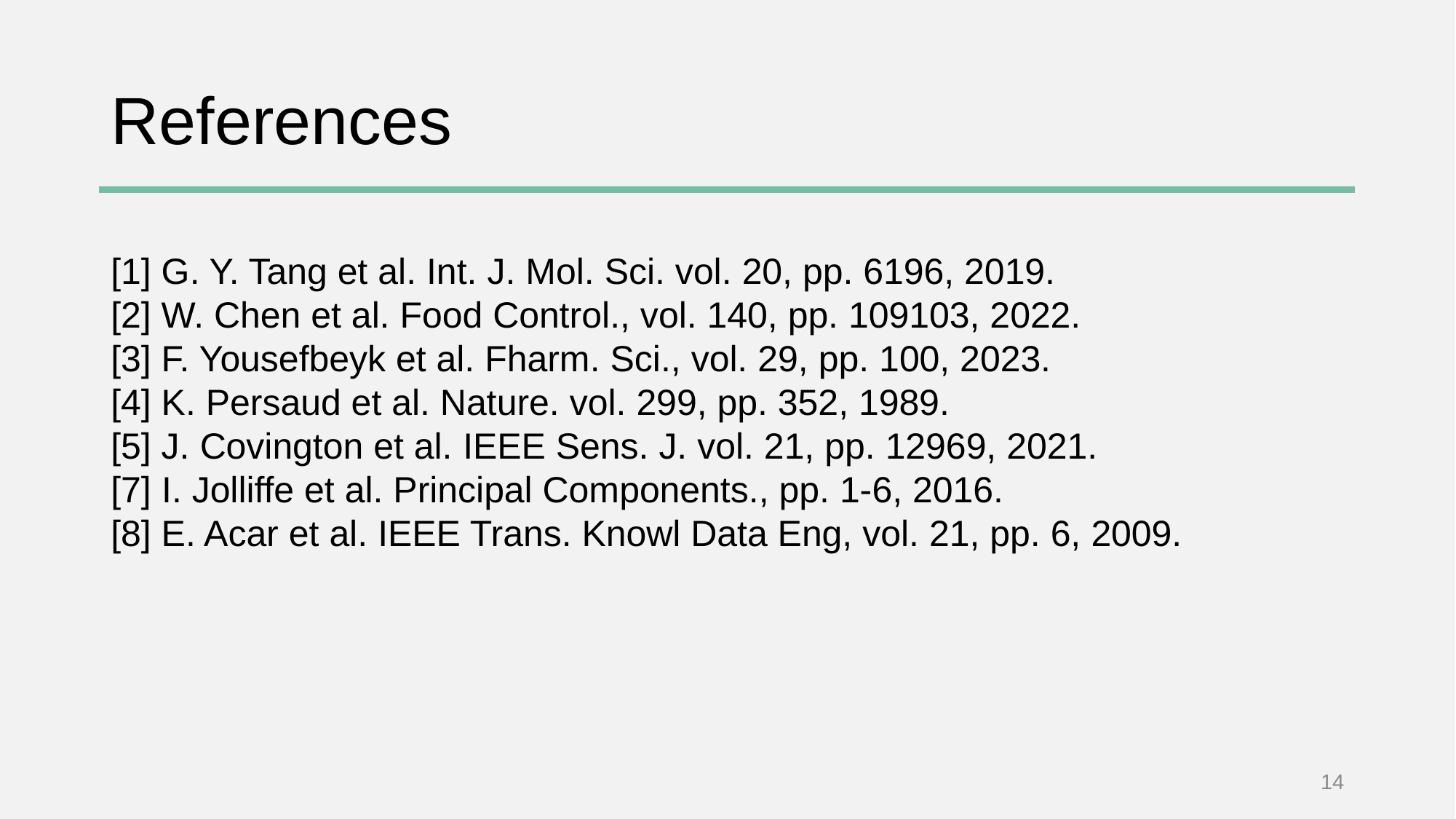

# References
[1] G. Y. Tang et al. Int. J. Mol. Sci. vol. 20, pp. 6196, 2019.
[2] W. Chen et al. Food Control., vol. 140, pp. 109103, 2022.
[3] F. Yousefbeyk et al. Fharm. Sci., vol. 29, pp. 100, 2023.
[4] K. Persaud et al. Nature. vol. 299, pp. 352, 1989.
[5] J. Covington et al. IEEE Sens. J. vol. 21, pp. 12969, 2021.
[7] I. Jolliffe et al. Principal Components., pp. 1-6, 2016.
[8] E. Acar et al. IEEE Trans. Knowl Data Eng, vol. 21, pp. 6, 2009.

14